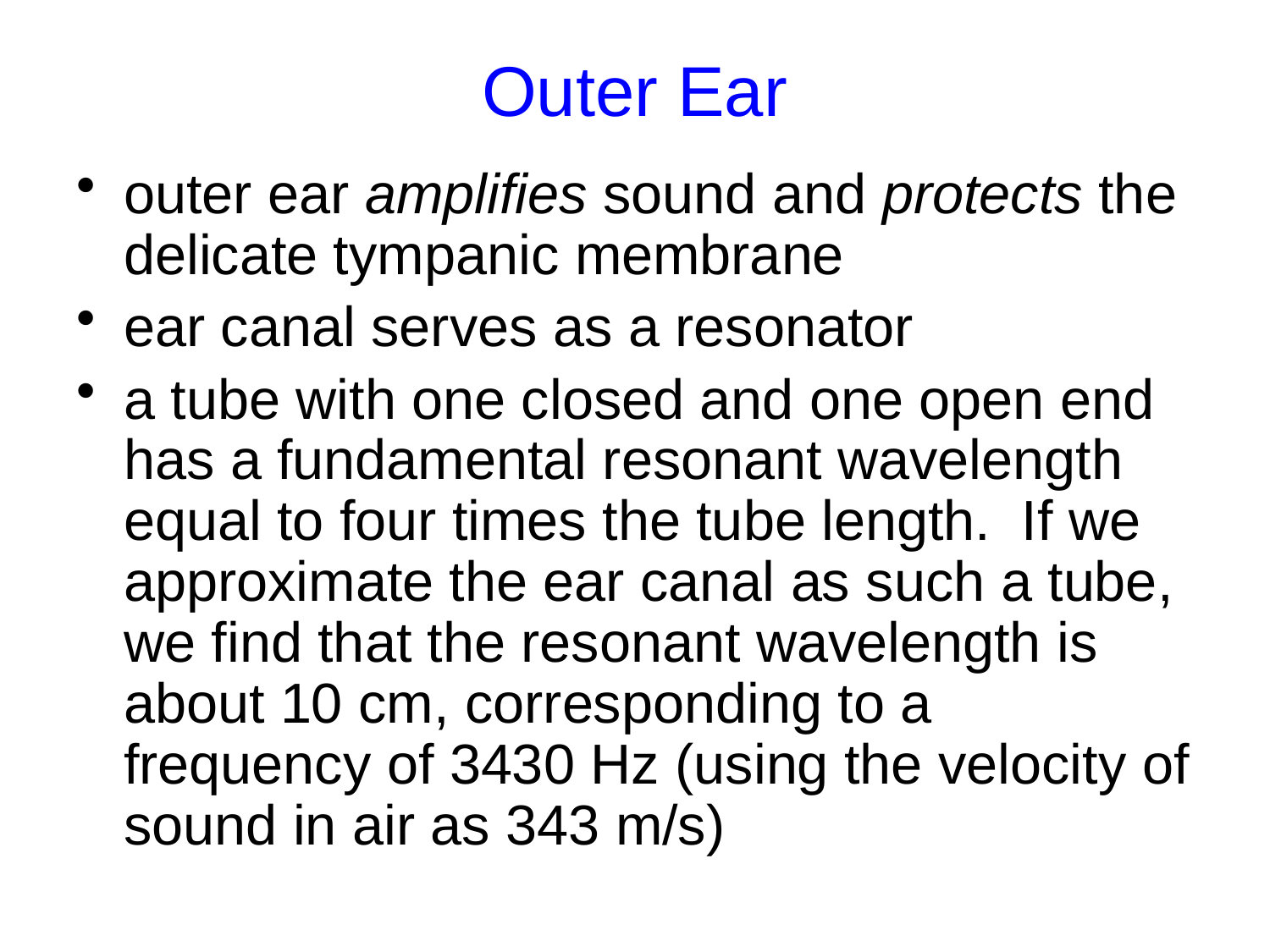

# Outer Ear
outer ear amplifies sound and protects the delicate tympanic membrane
ear canal serves as a resonator
a tube with one closed and one open end has a fundamental resonant wavelength equal to four times the tube length.  If we approximate the ear canal as such a tube, we find that the resonant wavelength is about 10 cm, corresponding to a frequency of 3430 Hz (using the velocity of sound in air as 343 m/s)